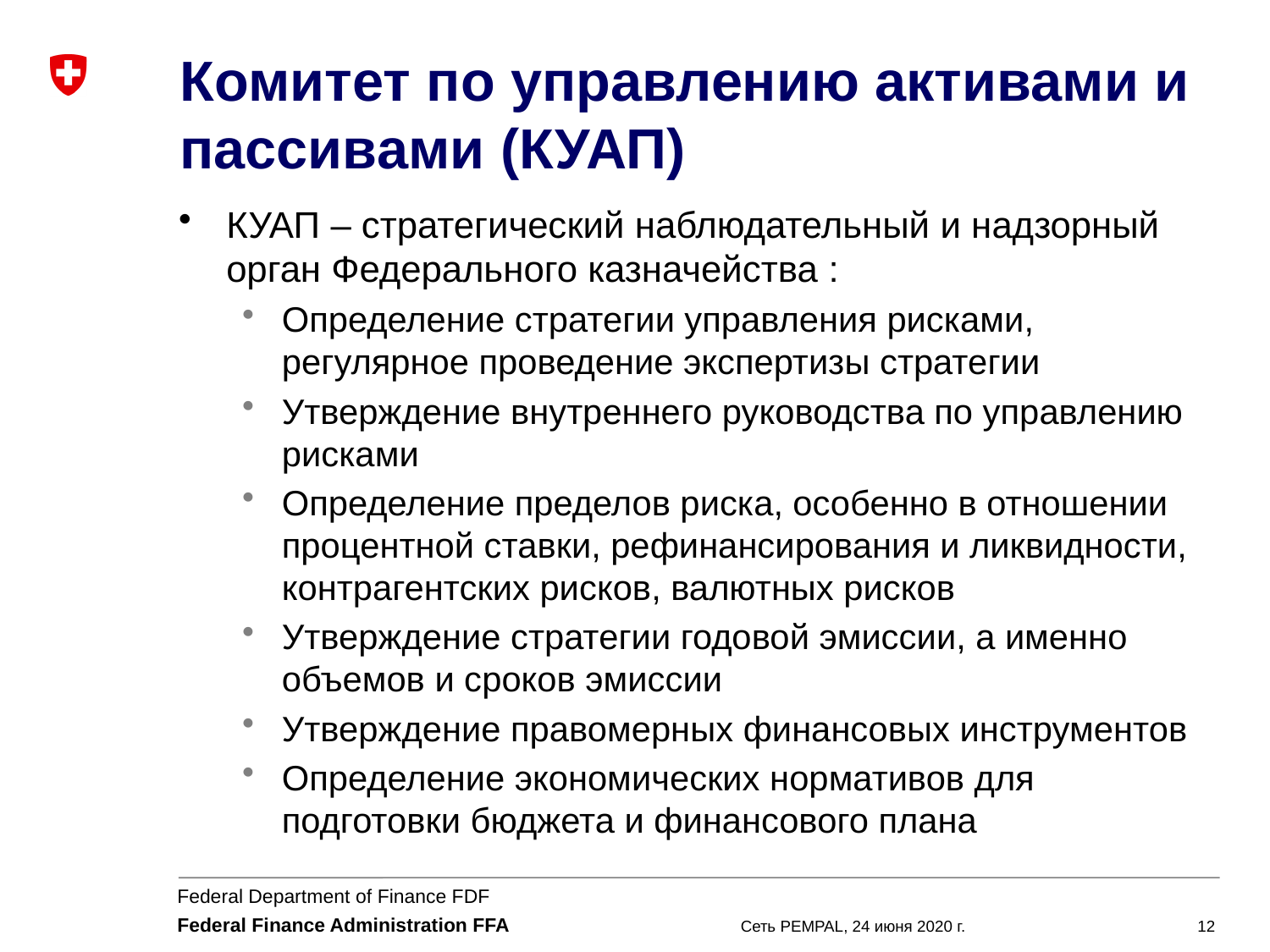

# Комитет по управлению активами и пассивами (КУАП)
КУАП – стратегический наблюдательный и надзорный орган Федерального казначейства :
Определение стратегии управления рисками, регулярное проведение экспертизы стратегии
Утверждение внутреннего руководства по управлению рисками
Определение пределов риска, особенно в отношении процентной ставки, рефинансирования и ликвидности, контрагентских рисков, валютных рисков
Утверждение стратегии годовой эмиссии, а именно объемов и сроков эмиссии
Утверждение правомерных финансовых инструментов
Определение экономических нормативов для подготовки бюджета и финансового плана

Сеть PEMPAL, 24 июня 2020 г.